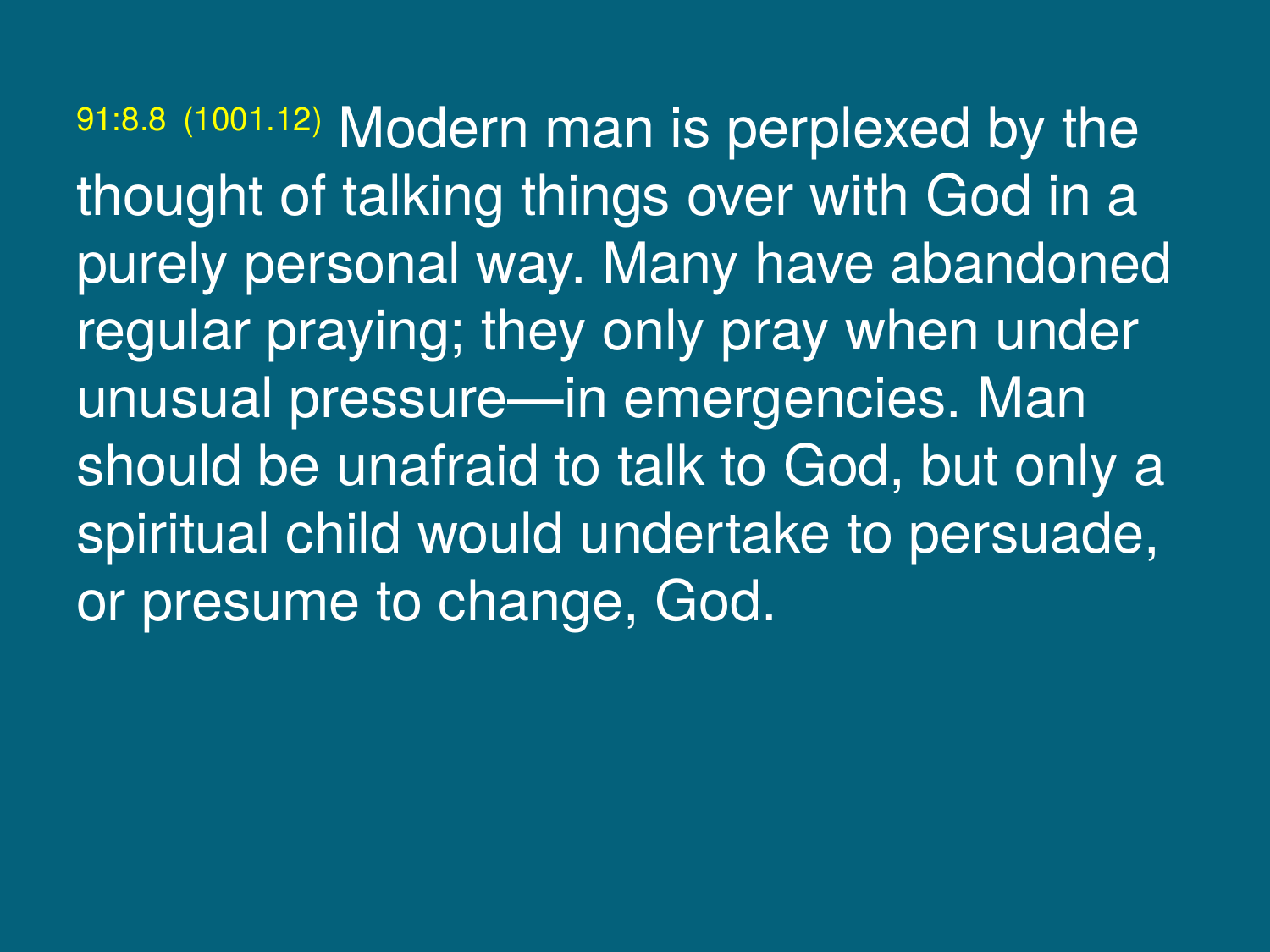

91:8.8 (1001.12) Modern man is perplexed by the thought of talking things over with God in a purely personal way. Many have abandoned regular praying; they only pray when under unusual pressure—in emergencies. Man should be unafraid to talk to God, but only a spiritual child would undertake to persuade, or presume to change, God.